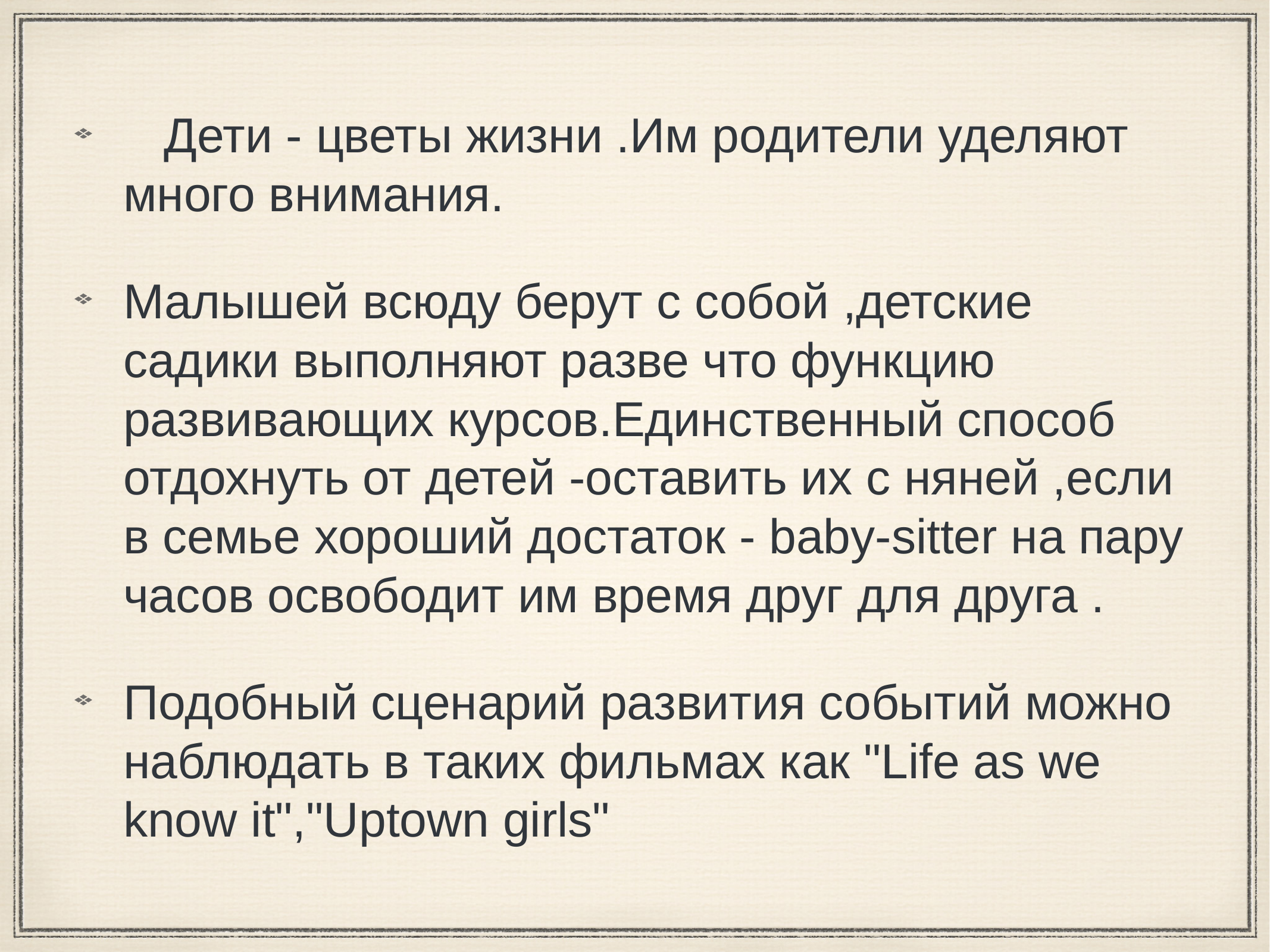

Дети - цветы жизни .Им родители уделяют  много внимания.
Малышей всюду берут с собой ,детские садики выполняют разве что функцию развивающих курсов.Единственный способ отдохнуть от детей -оставить их с няней ,если в семье хороший достаток - baby-sitter на пару часов освободит им время друг для друга .
Подобный сценарий развития событий можно наблюдать в таких фильмах как "Life as we know it","Uptown girls"